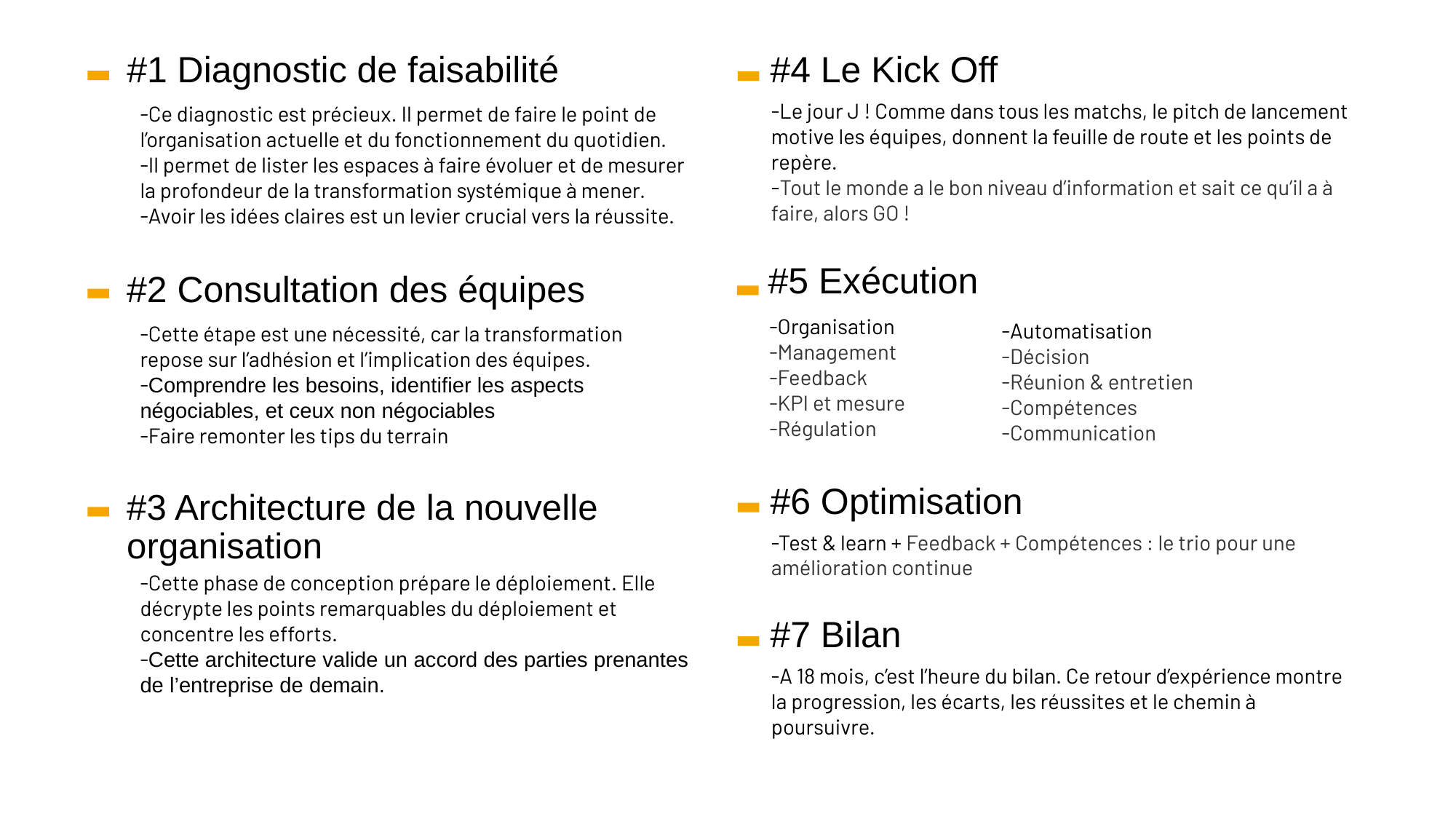

#4 Le Kick Off

#1 Diagnostic de faisabilité

-Le jour J ! Comme dans tous les matchs, le pitch de lancement motive les équipes, donnent la feuille de route et les points de repère.
-Tout le monde a le bon niveau d’information et sait ce qu’il a à faire, alors GO !
-Ce diagnostic est précieux. Il permet de faire le point de l’organisation actuelle et du fonctionnement du quotidien.
-Il permet de lister les espaces à faire évoluer et de mesurer la profondeur de la transformation systémique à mener.
-Avoir les idées claires est un levier crucial vers la réussite.
#5 Exécution

#2 Consultation des équipes

-Organisation
-Management
-Feedback
-KPI et mesure
-Régulation
-Automatisation
-Décision
-Réunion & entretien
-Compétences
-Communication
-Cette étape est une nécessité, car la transformation repose sur l’adhésion et l’implication des équipes.
-Comprendre les besoins, identifier les aspects négociables, et ceux non négociables
-Faire remonter les tips du terrain
#6 Optimisation

#3 Architecture de la nouvelle organisation

-Test & learn + Feedback + Compétences : le trio pour une amélioration continue
-Cette phase de conception prépare le déploiement. Elle décrypte les points remarquables du déploiement et concentre les efforts.
-Cette architecture valide un accord des parties prenantes de l’entreprise de demain.
#7 Bilan

-A 18 mois, c’est l’heure du bilan. Ce retour d’expérience montre la progression, les écarts, les réussites et le chemin à poursuivre.